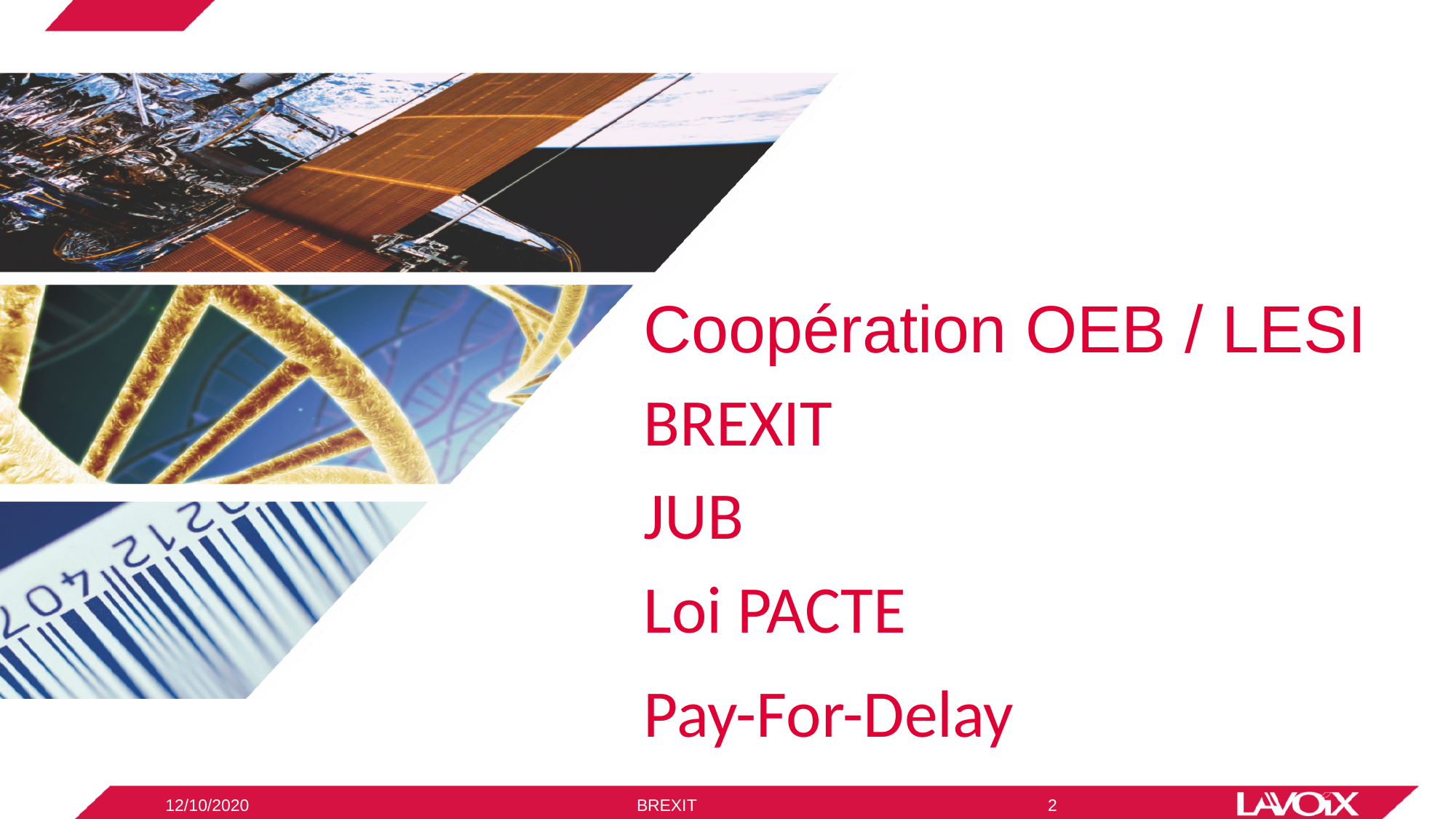

Coopération OEB / LESI
BREXIT
JUB
Loi PACTE
Pay-For-Delay
12/10/2020
BREXIT
2